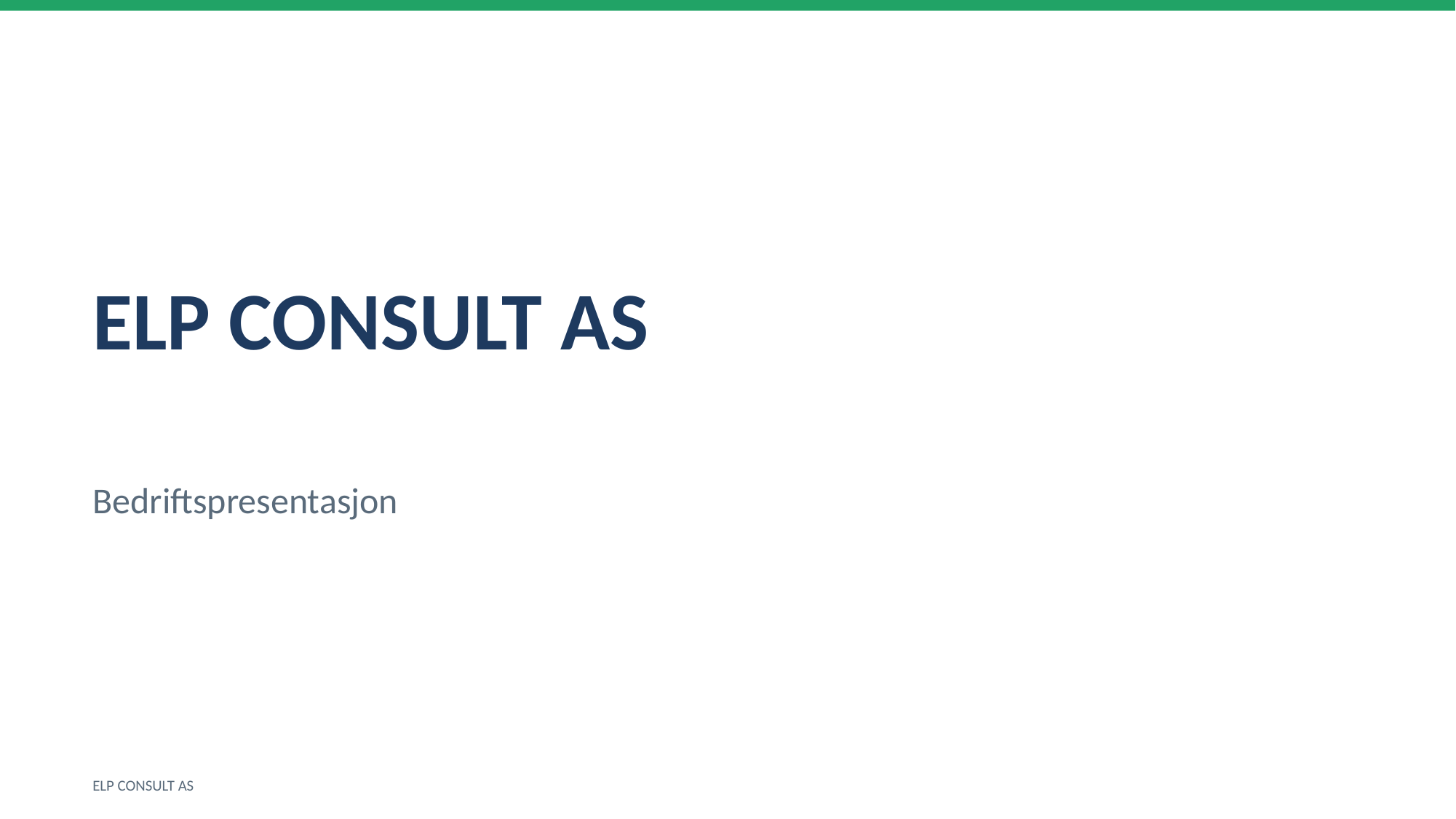

ELP CONSULT AS
Bedriftspresentasjon
ELP CONSULT AS